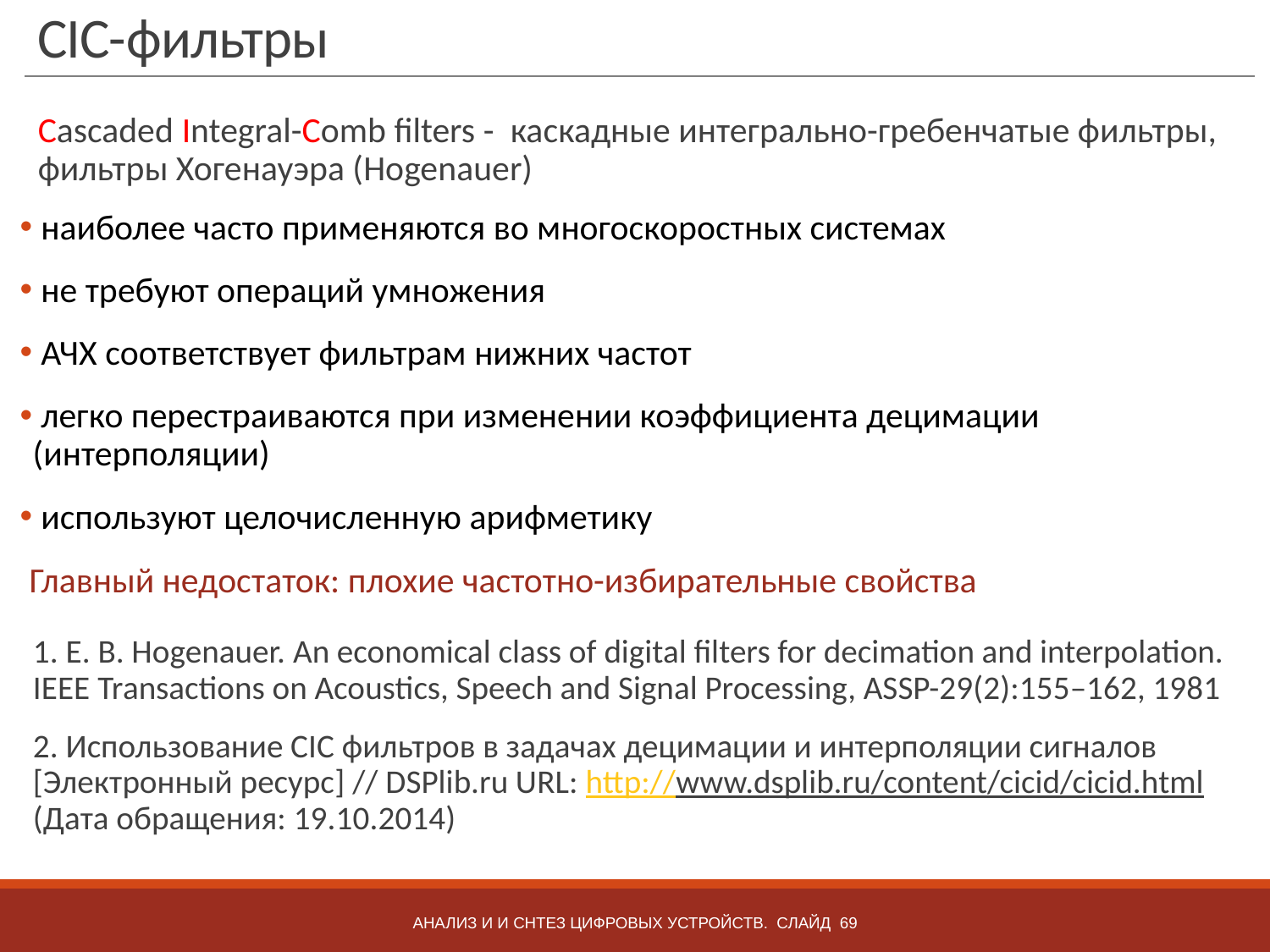

# CIC-фильтры
Сascaded Integral-Comb filters -  каскадные интегрально-гребенчатые фильтры, фильтры Хогенауэра (Hogenauer)
 наиболее часто применяются во многоскоростных системах
 не требуют операций умножения
 АЧХ соответствует фильтрам нижних частот
 легко перестраиваются при изменении коэффициента децимации (интерполяции)
 используют целочисленную арифметику

Главный недостаток: плохие частотно-избирательные свойства

1. E. B. Hogenauer. An economical class of digital filters for decimation and interpolation. IEEE Transactions on Acoustics, Speech and Signal Processing, ASSP-29(2):155–162, 1981
2. Использование CIC фильтров в задачах децимации и интерполяции сигналов [Электронный ресурс] // DSPlib.ru URL: http://www.dsplib.ru/content/cicid/cicid.html (Дата обращения: 19.10.2014)
Анализ и и снтез цифровых устройств.  Слайд  69